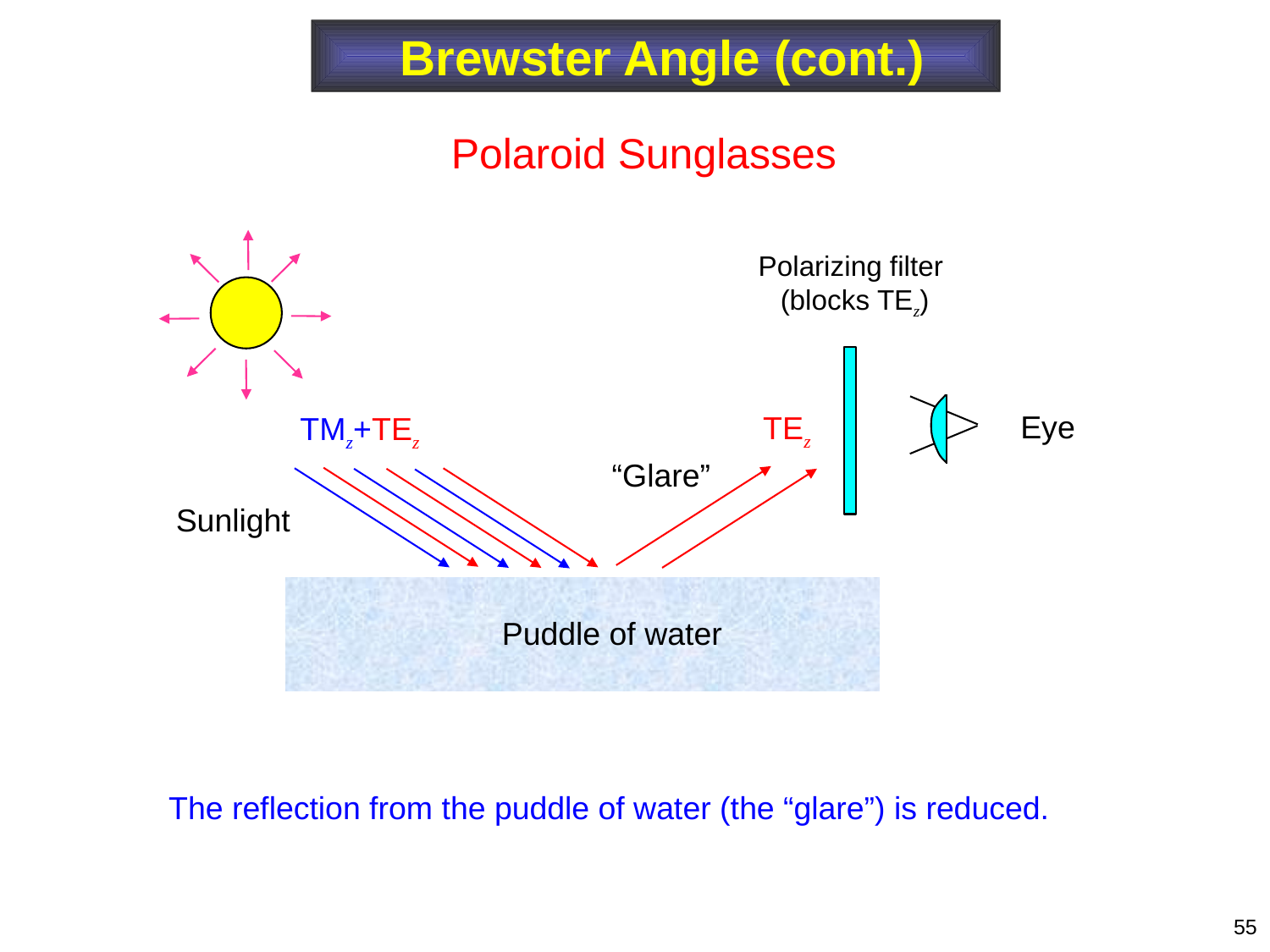

Brewster Angle (cont.)
Polaroid Sunglasses

Polarizing filter
 (blocks TEz)

Eye
TEz
TMz+TEz
Sunlight

Puddle of water
“Glare”
The reflection from the puddle of water (the “glare”) is reduced.
55